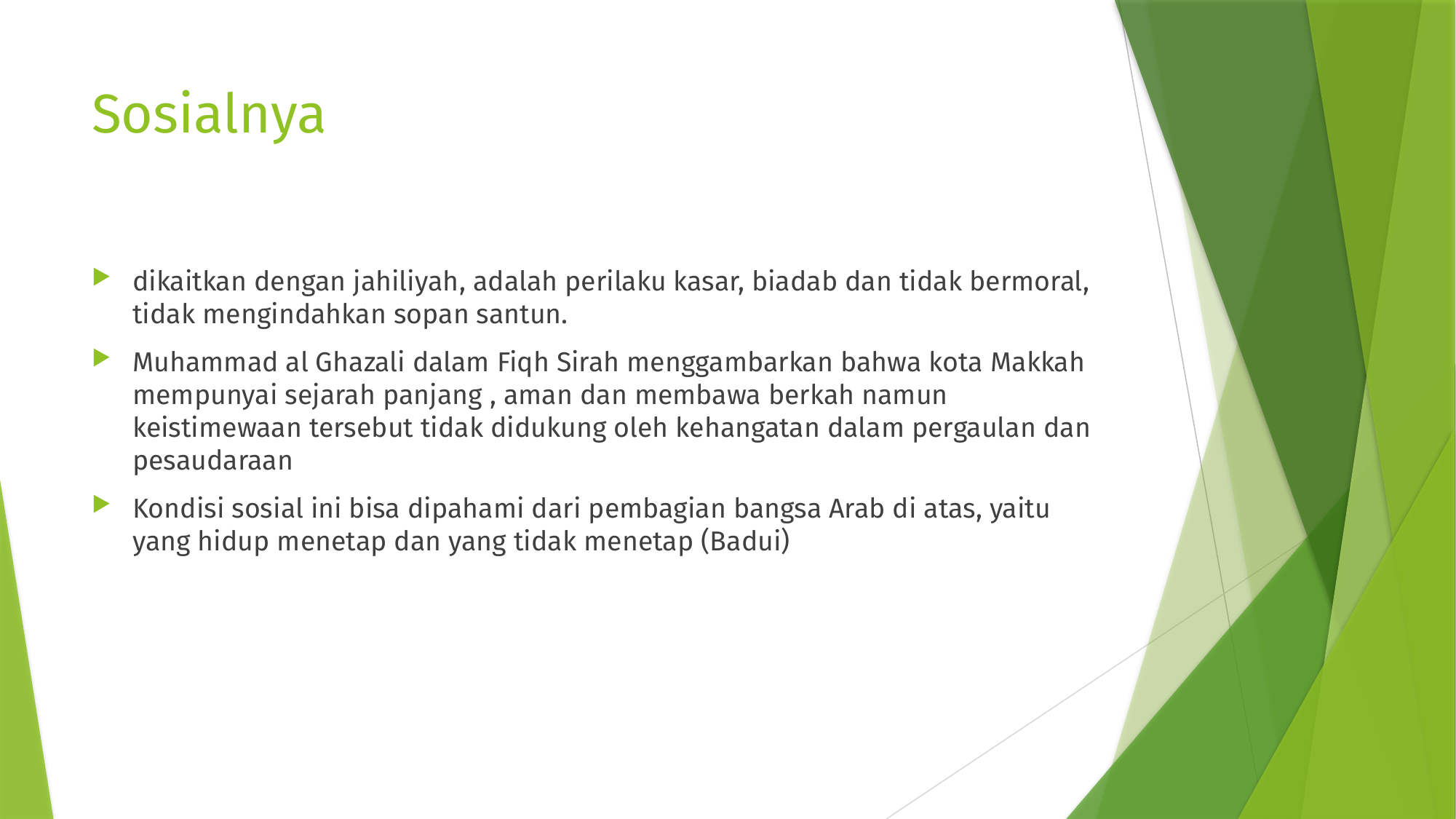

# Sosialnya
dikaitkan dengan jahiliyah, adalah perilaku kasar, biadab dan tidak bermoral, tidak mengindahkan sopan santun.
Muhammad al Ghazali dalam Fiqh Sirah menggambarkan bahwa kota Makkah mempunyai sejarah panjang , aman dan membawa berkah namun keistimewaan tersebut tidak didukung oleh kehangatan dalam pergaulan dan pesaudaraan
Kondisi sosial ini bisa dipahami dari pembagian bangsa Arab di atas, yaitu yang hidup menetap dan yang tidak menetap (Badui)